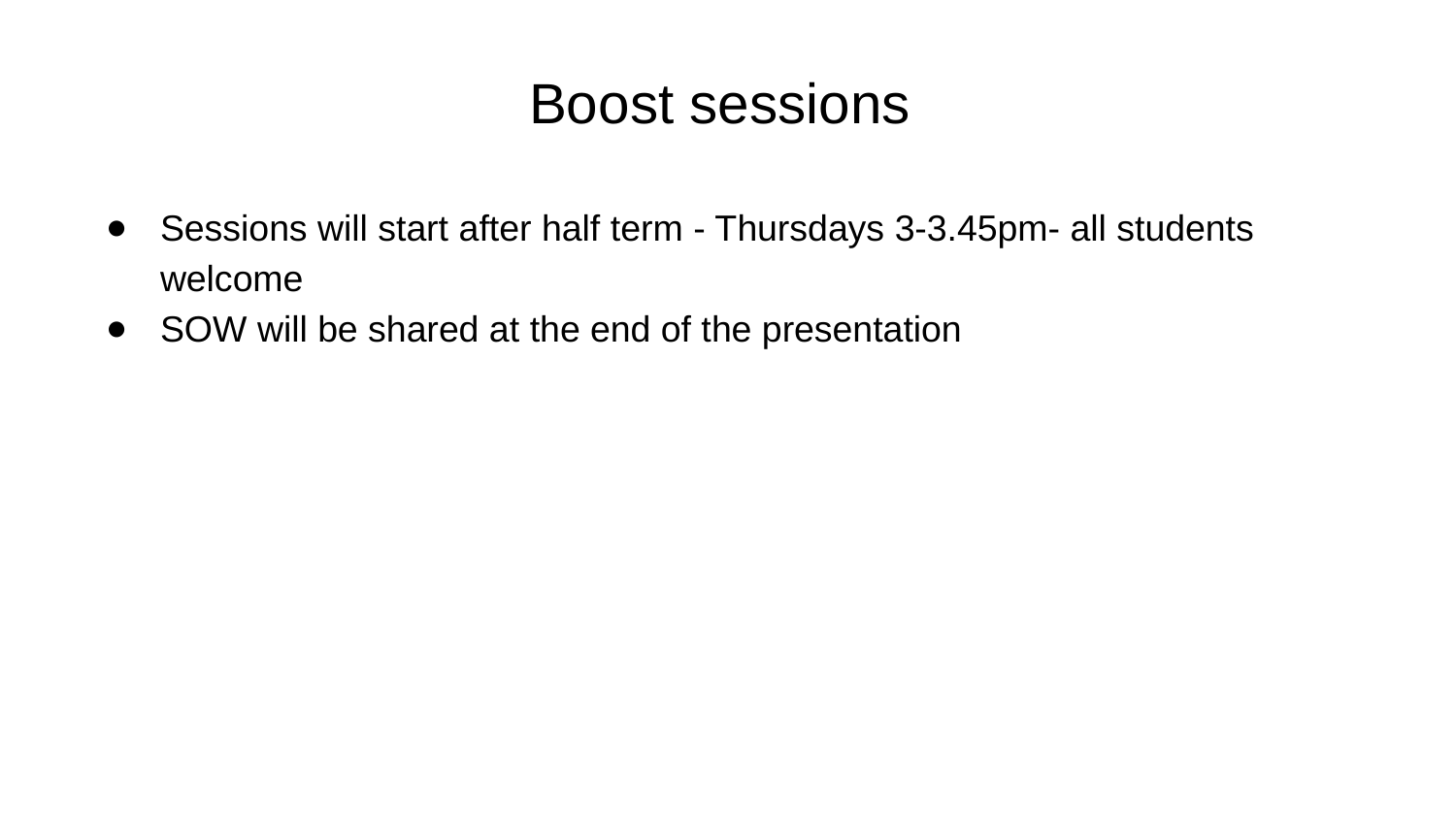

# Boost sessions
Sessions will start after half term - Thursdays 3-3.45pm- all students welcome
SOW will be shared at the end of the presentation